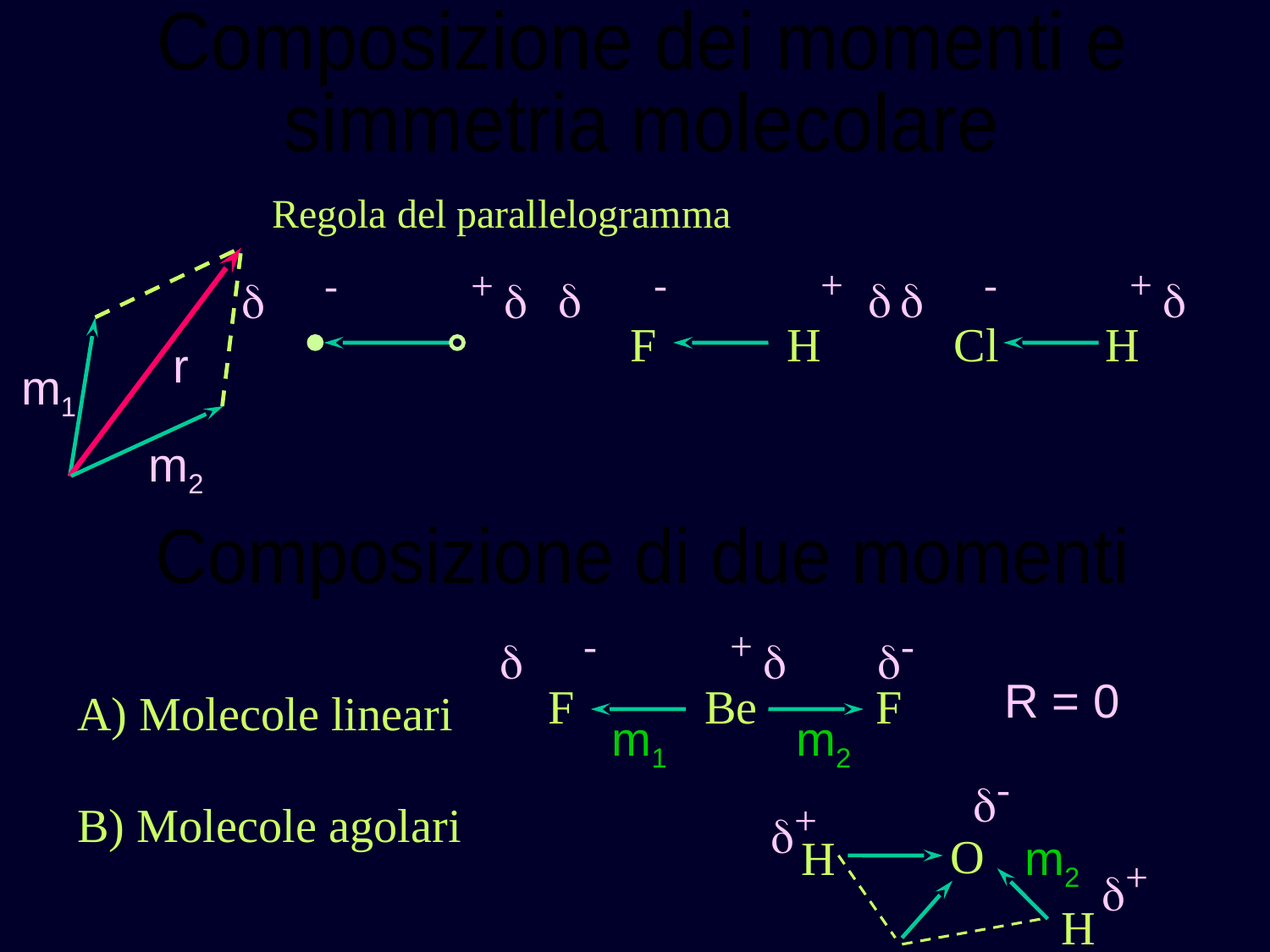

Composizione dei momenti e
simmetria molecolare
Regola del parallelogramma

-
+
-
+
-
+
δ            δ
δ          δ
δ          δ
F           H
Cl         H

r

m1

m2
Composizione di due momenti
-
+
-
δ          δ
δ
R = 0
F           Be          F
A) Molecole lineari
m1
m2

-
δ
B) Molecole agolari
+
δ
O
H
m2
+
δ

H